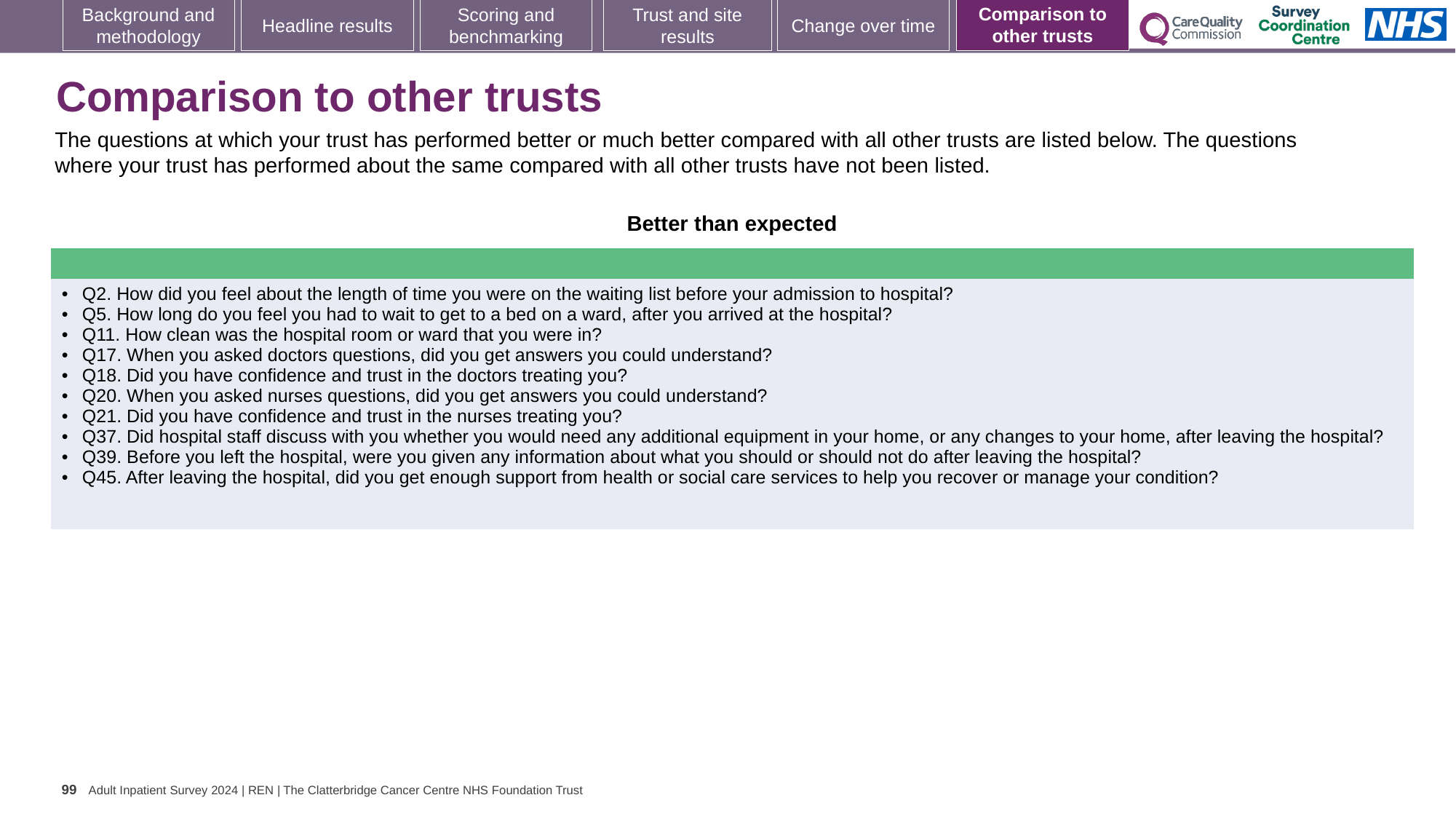

# Comparison to other trusts
The questions at which your trust has performed better or much better compared with all other trusts are listed below. The questions where your trust has performed about the same compared with all other trusts have not been listed.
| Better than expected |
| --- |
|  |
| Q2. How did you feel about the length of time you were on the waiting list before your admission to hospital? Q5. How long do you feel you had to wait to get to a bed on a ward, after you arrived at the hospital? Q11. How clean was the hospital room or ward that you were in? Q17. When you asked doctors questions, did you get answers you could understand? Q18. Did you have confidence and trust in the doctors treating you? Q20. When you asked nurses questions, did you get answers you could understand? Q21. Did you have confidence and trust in the nurses treating you? Q37. Did hospital staff discuss with you whether you would need any additional equipment in your home, or any changes to your home, after leaving the hospital? Q39. Before you left the hospital, were you given any information about what you should or should not do after leaving the hospital? Q45. After leaving the hospital, did you get enough support from health or social care services to help you recover or manage your condition? |
99